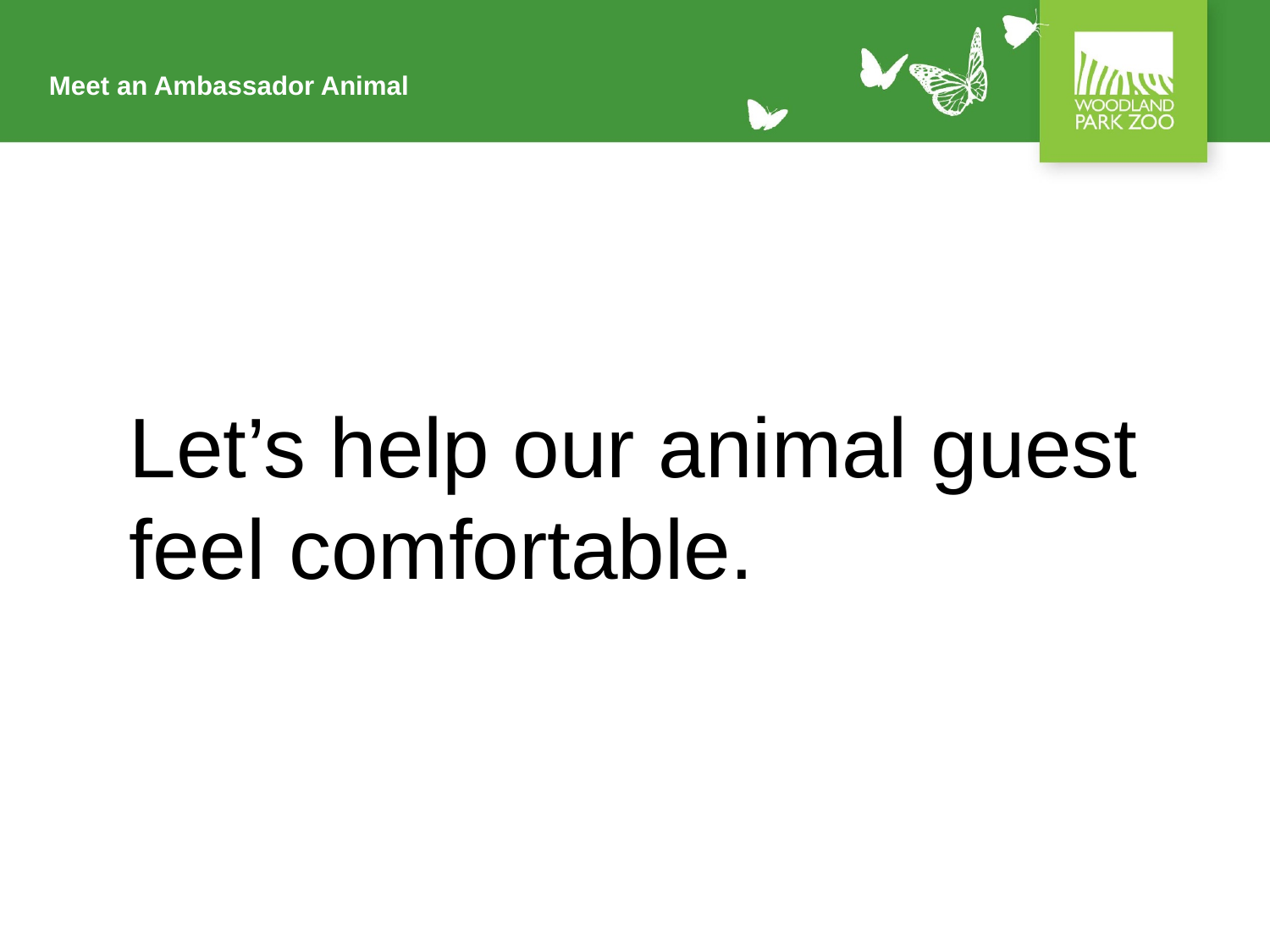

# Meet an Ambassador Animal
Let’s help our animal guest feel comfortable.